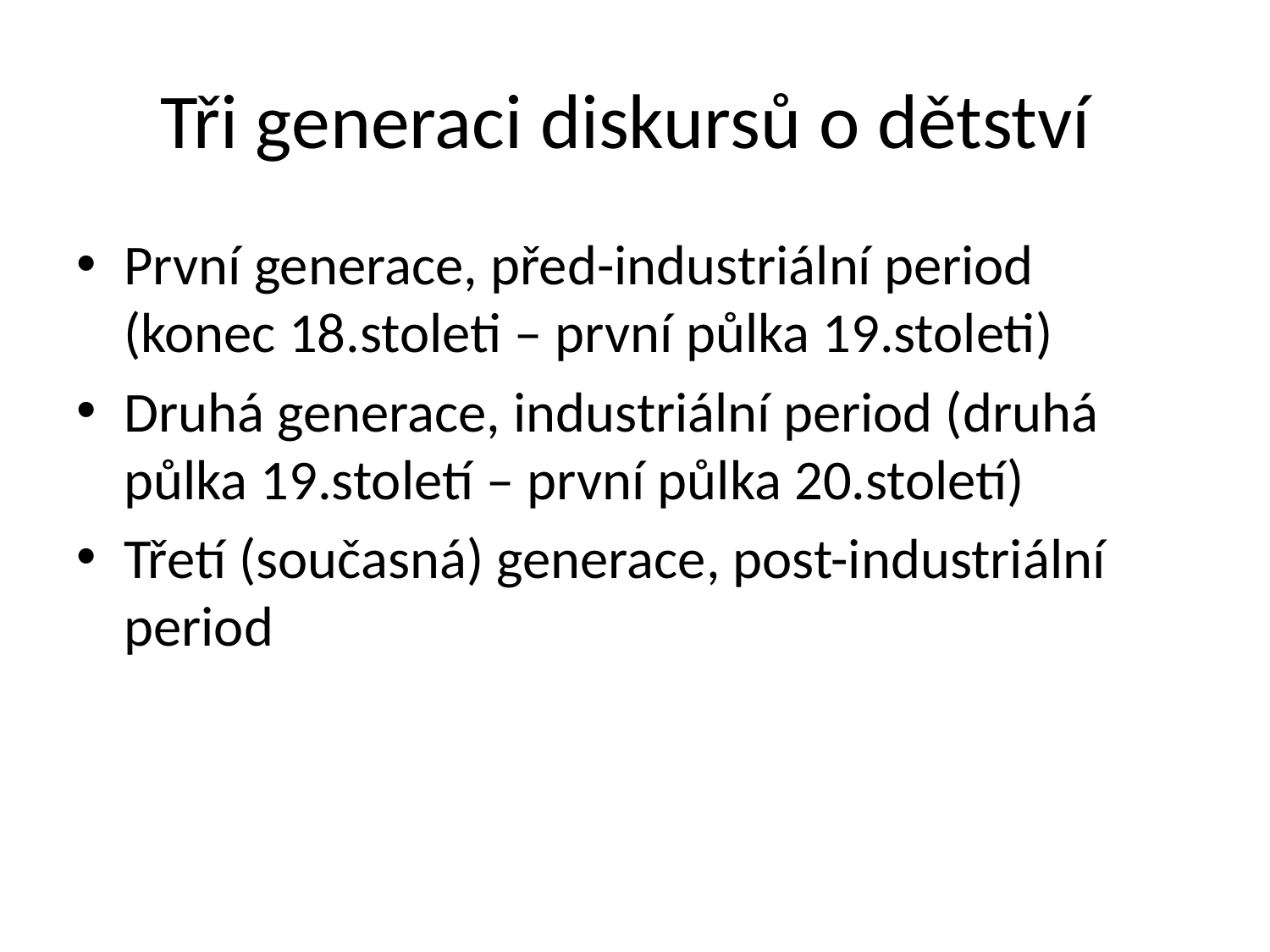

# Tři generaci diskursů o dětství
První generace, před-industriální period (konec 18.stoleti – první půlka 19.stoleti)
Druhá generace, industriální period (druhá půlka 19.století – první půlka 20.století)
Třetí (současná) generace, post-industriální period